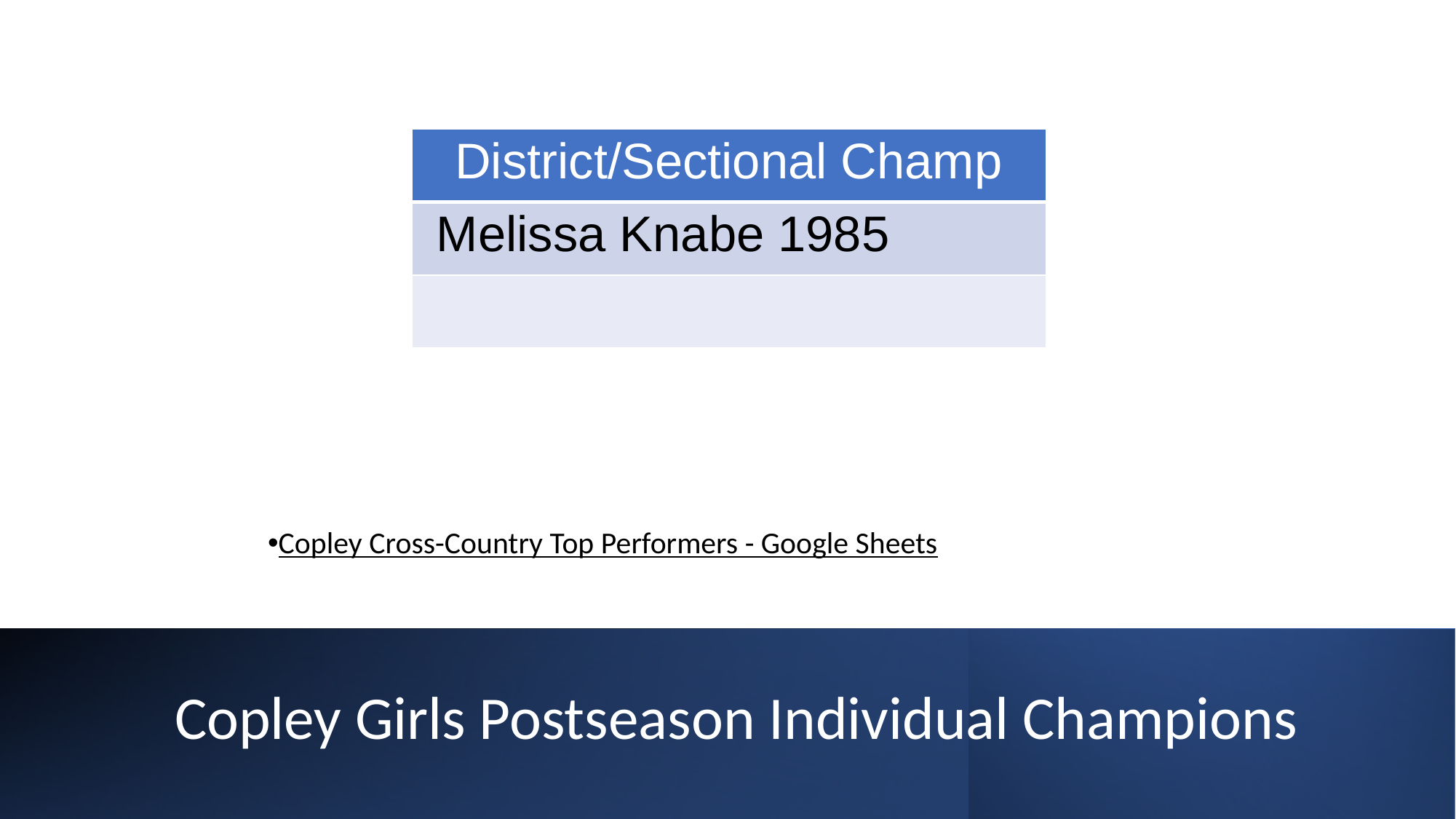

| District/Sectional Champ |
| --- |
| Melissa Knabe 1985 |
|  |
Copley Cross-Country Top Performers - Google Sheets

# Copley Girls Postseason Individual Champions